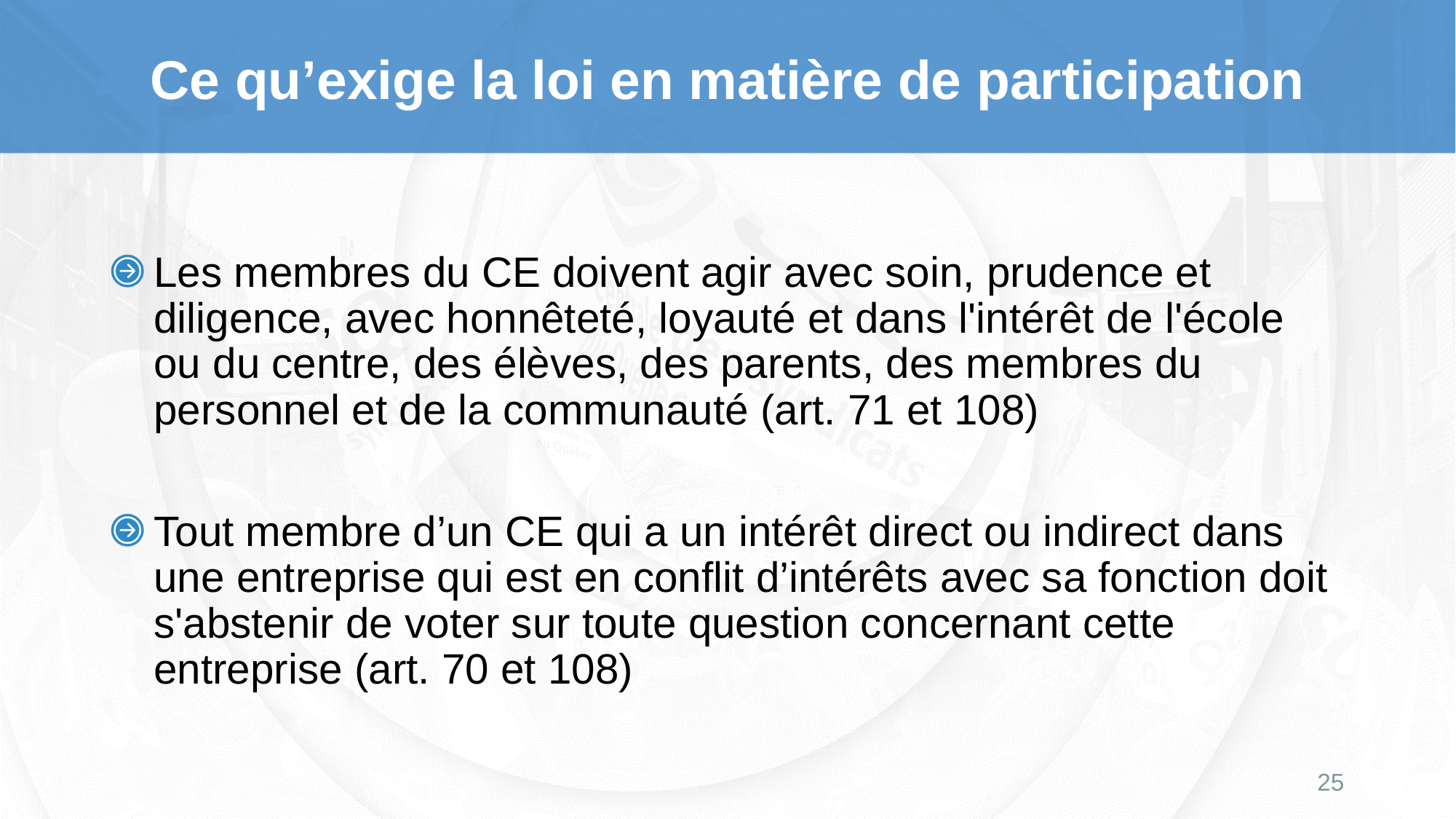

Ce qu’exige la loi en matière de participation

Les membres du CE doivent agir avec soin, prudence et diligence, avec honnêteté, loyauté et dans l'intérêt de l'école ou du centre, des élèves, des parents, des membres du personnel et de la communauté (art. 71 et 108)

Tout membre d’un CE qui a un intérêt direct ou indirect dans une entreprise qui est en conflit d’intérêts avec sa fonction doit s'abstenir de voter sur toute question concernant cette entreprise (art. 70 et 108)

25